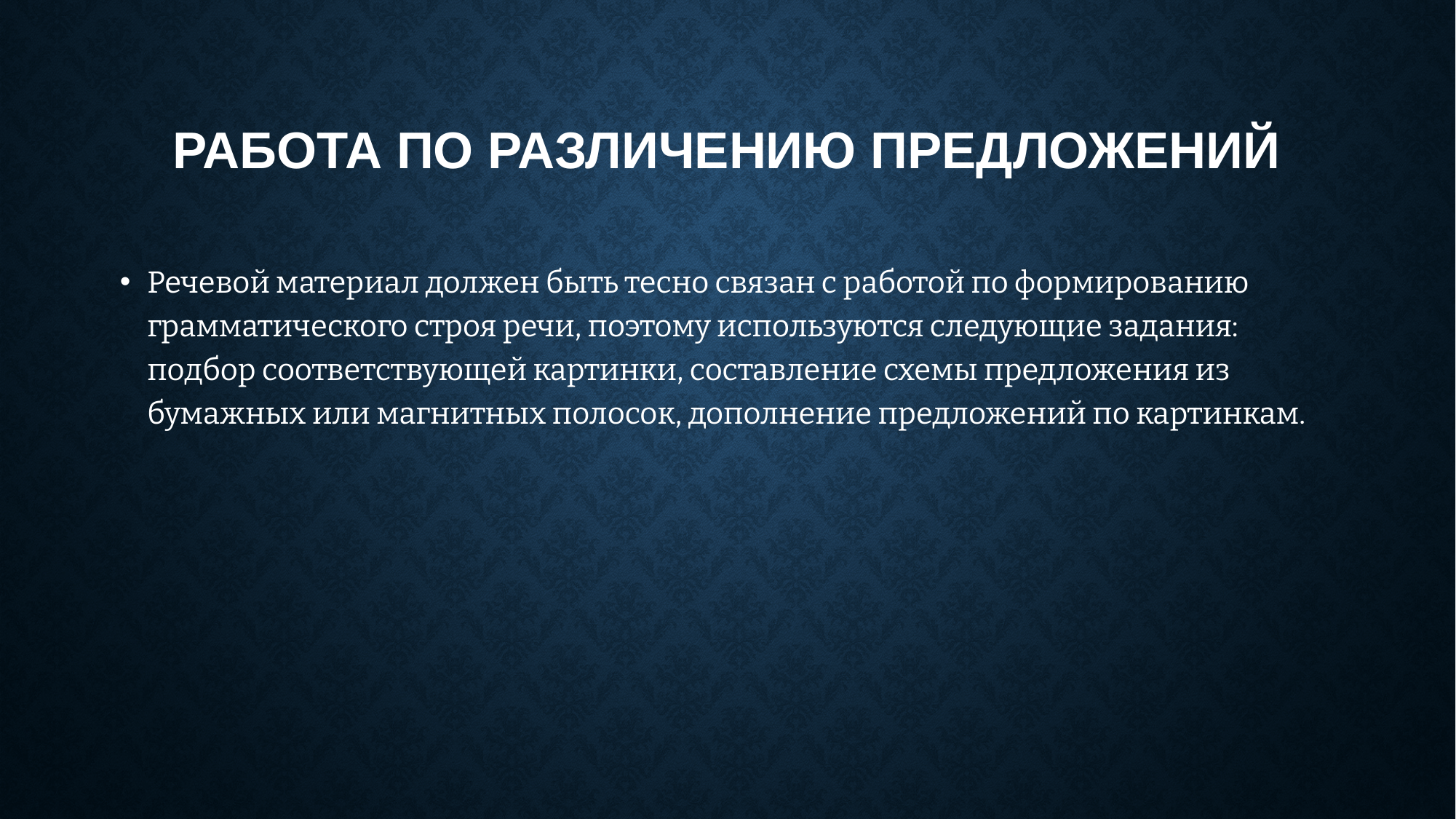

# Работа по различению предложений
Речевой материал должен быть тесно связан с работой по формированию грамматического строя речи, поэтому используются следующие задания: подбор соответствующей картинки, составление схемы предложения из бумажных или магнитных полосок, дополнение предложений по картинкам.